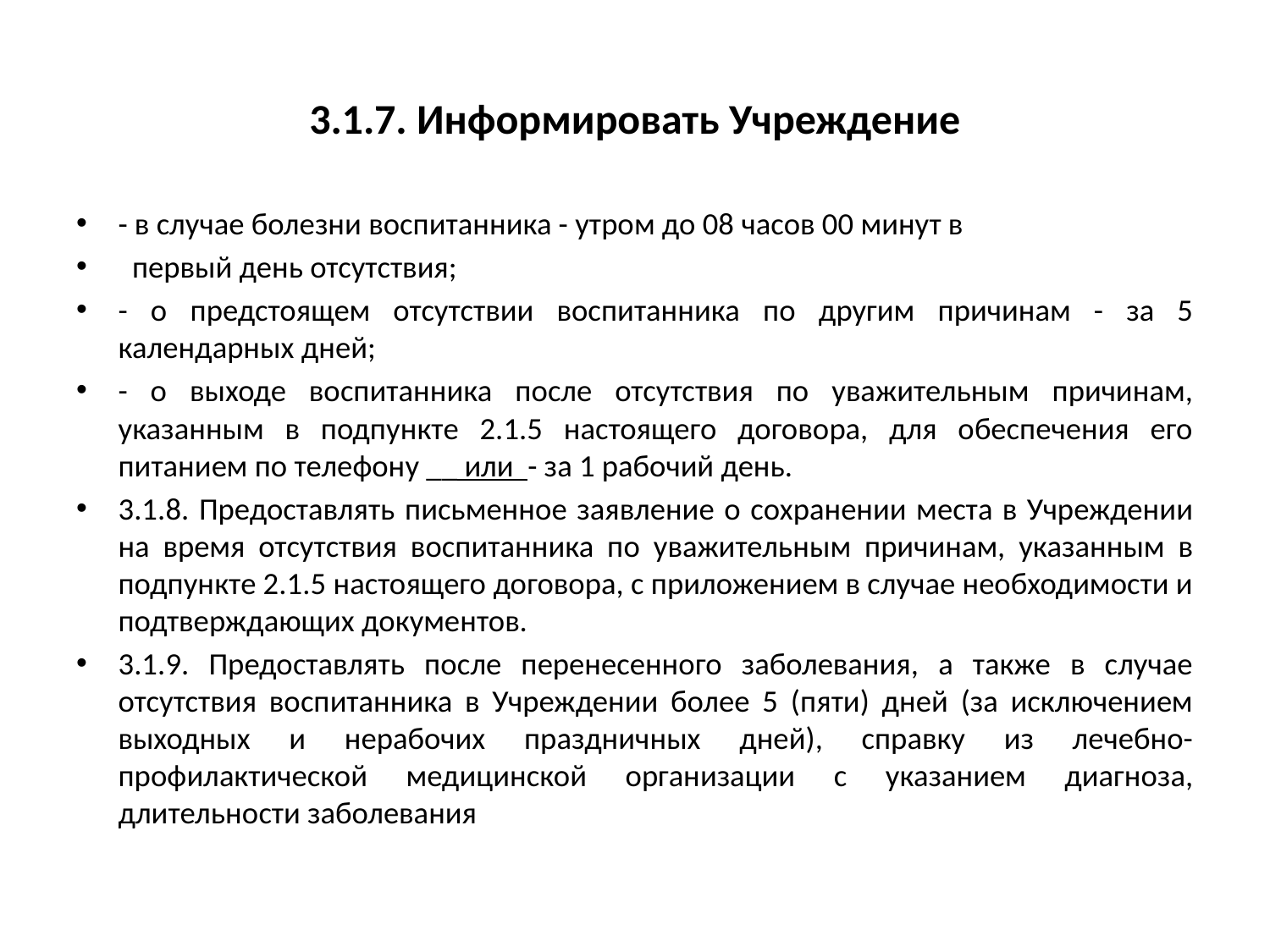

# 3.1.7. Информировать Учреждение

- в случае болезни воспитанника - утром до 08 часов 00 минут в
  первый день отсутствия;
- о предстоящем отсутствии воспитанника по другим причинам - за 5 календарных дней;
- о выходе воспитанника после отсутствия по уважительным причинам, указанным в подпункте 2.1.5 настоящего договора, для обеспечения его питанием по телефону __ или  - за 1 рабочий день.
3.1.8. Предоставлять письменное заявление о сохранении места в Учреждении на время отсутствия воспитанника по уважительным причинам, указанным в подпункте 2.1.5 настоящего договора, с приложением в случае необходимости и подтверждающих документов.
3.1.9. Предоставлять после перенесенного заболевания, а также в случае отсутствия воспитанника в Учреждении более 5 (пяти) дней (за исключением выходных и нерабочих праздничных дней), справку из лечебно-профилактической медицинской организации с указанием диагноза, длительности заболевания